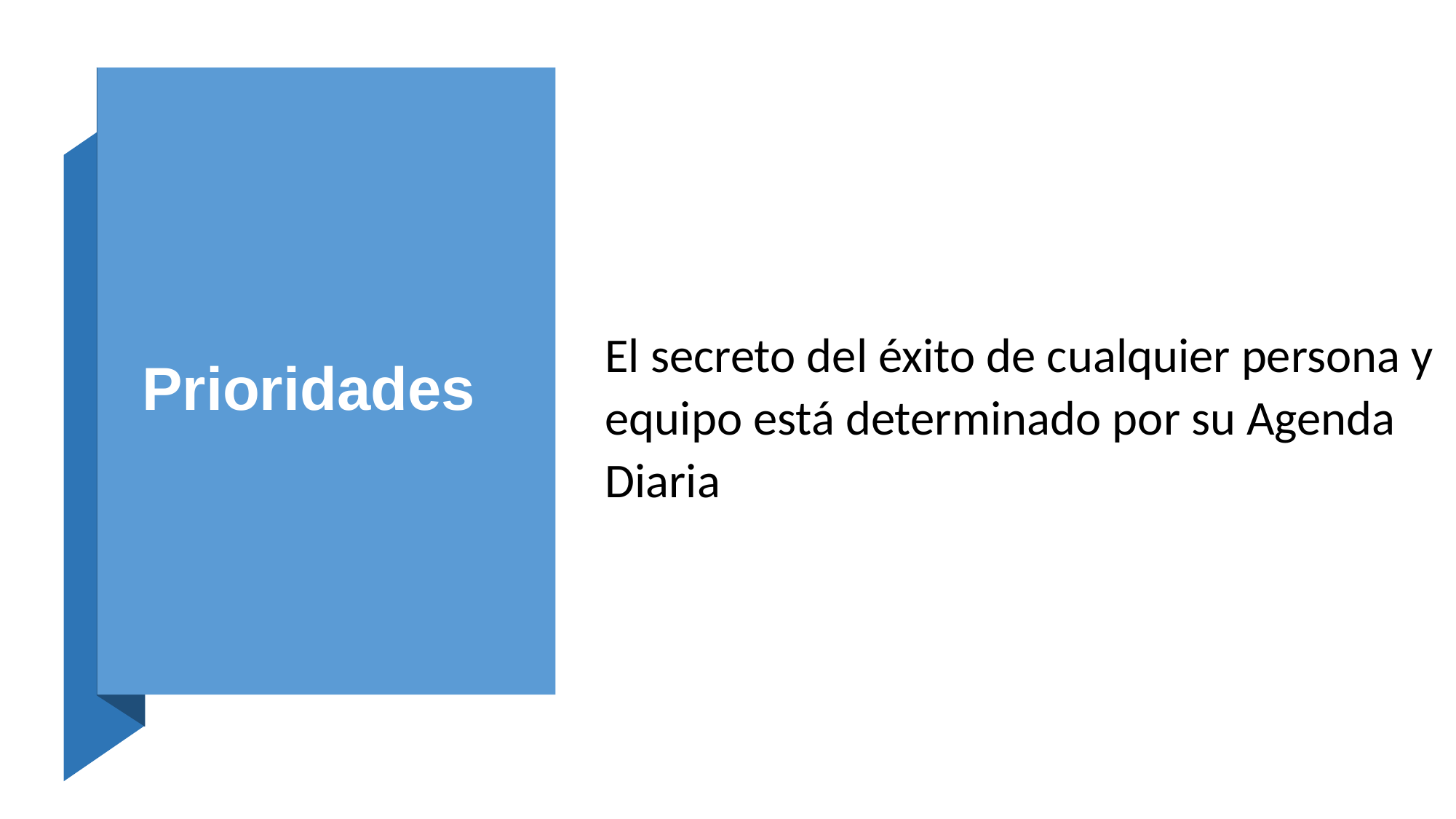

# Prioridades
El secreto del éxito de cualquier persona y equipo está determinado por su Agenda Diaria